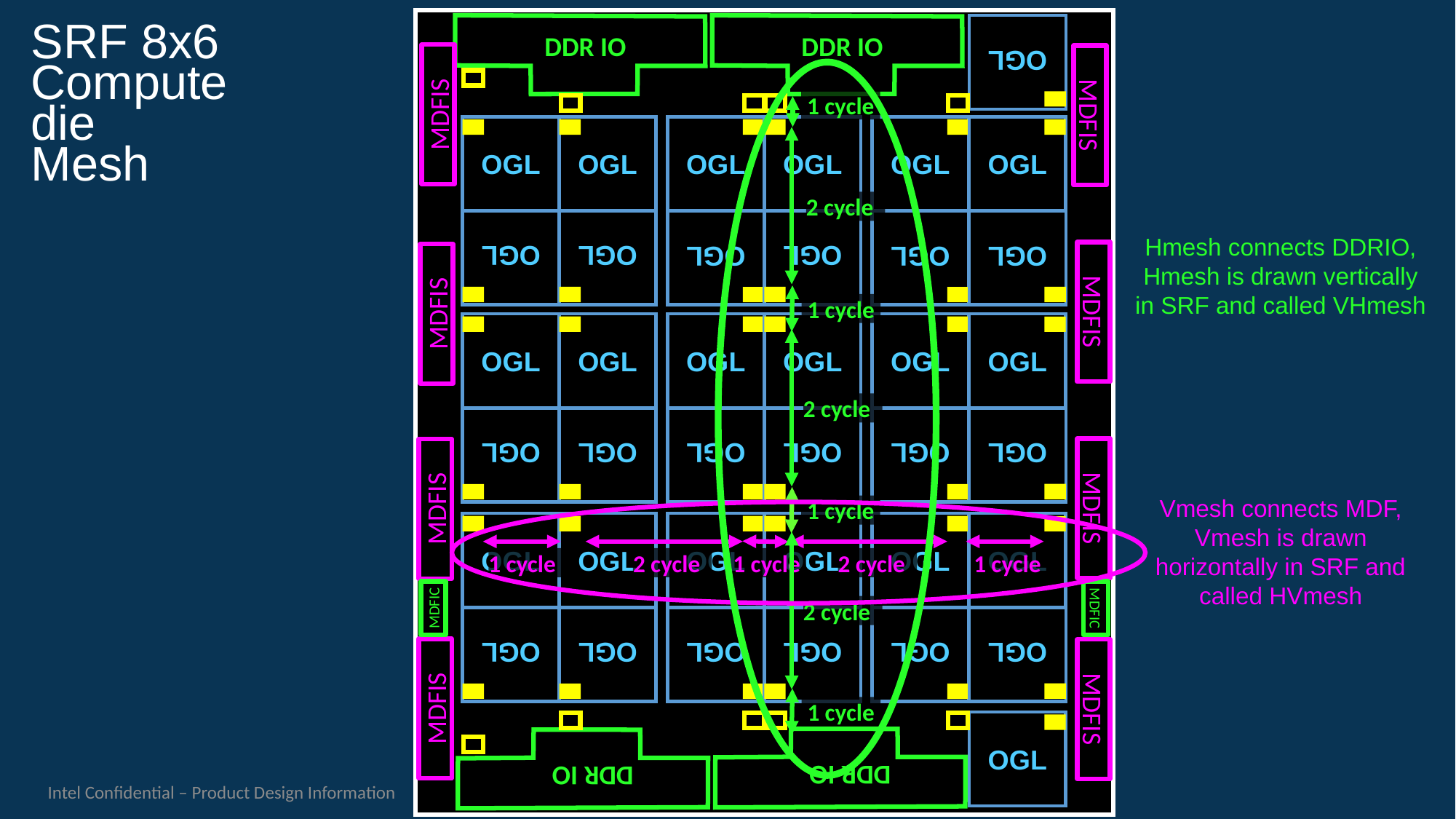

OGL

SRF 8x6
Compute
die
Mesh
DDR IO
DDR IO

1 cycle

MDFIS
MDFIS

OGL

OGL

OGL

OGL

OGL

OGL

2 cycle

OGL

OGL

OGL

OGL

OGL

OGL

Hmesh connects DDRIO, Hmesh is drawn vertically in SRF and called VHmesh

Vmesh connects MDF, Vmesh is drawn horizontally in SRF and called HVmesh
1 cycle
MDFIS
MDFIS

OGL

OGL

OGL

OGL

OGL

OGL

2 cycle

OGL

OGL

OGL

OGL

OGL

OGL

MDFIS
MDFIS
1 cycle

OGL

OGL

OGL

OGL

OGL

OGL

1 cycle
2 cycle
1 cycle
2 cycle
1 cycle
MDFIC
MDFIC
2 cycle

OGL

OGL

OGL

OGL

OGL

OGL

MDFIS
MDFIS
1 cycle

OGL

DDR IO
DDR IO
Intel Confidential – Product Design Information